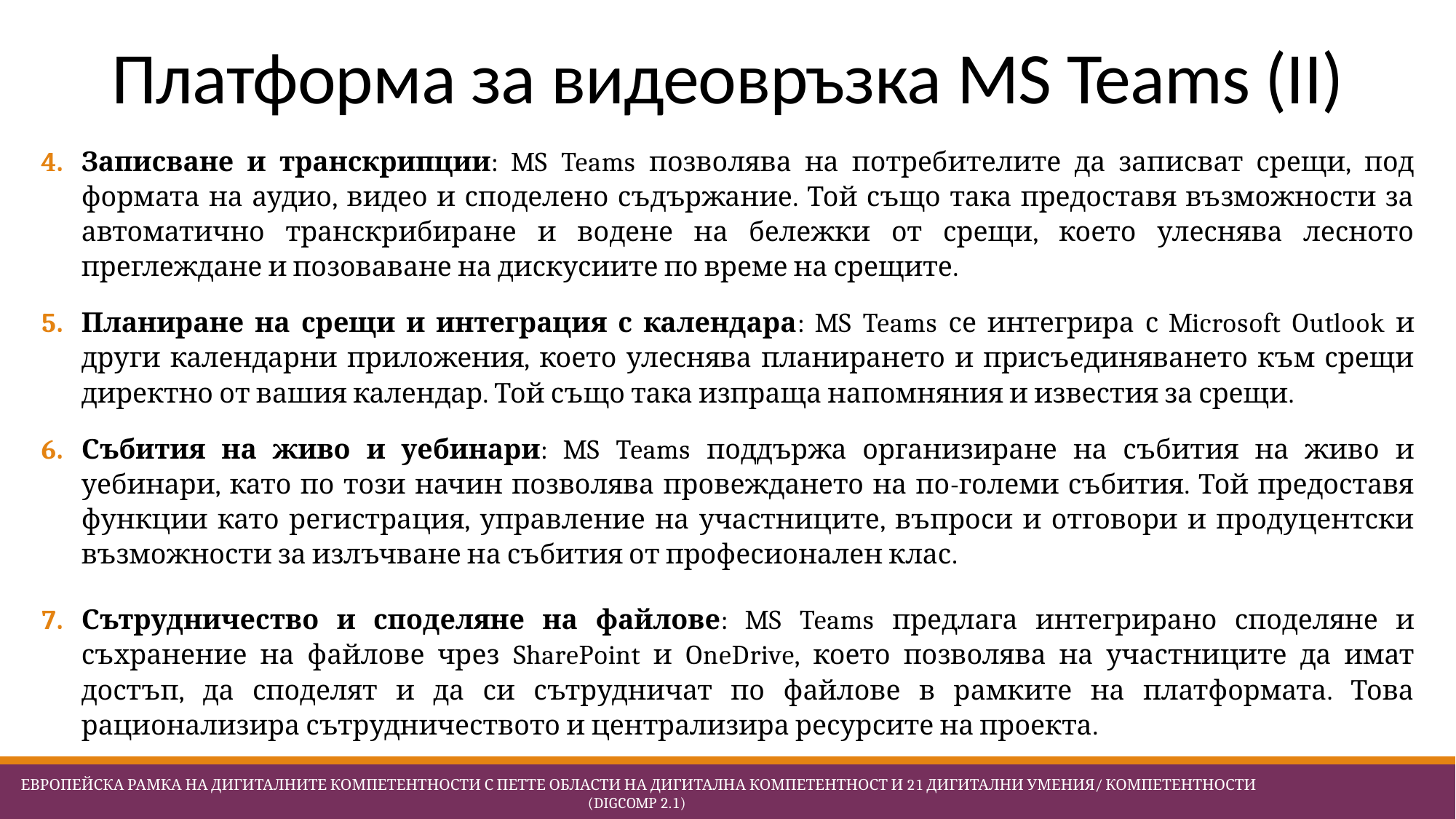

# Платформа за видеовръзка MS Teams (II)
Записване и транскрипции: MS Teams позволява на потребителите да записват срещи, под формата на аудио, видео и споделено съдържание. Той също така предоставя възможности за автоматично транскрибиране и водене на бележки от срещи, което улеснява лесното преглеждане и позоваване на дискусиите по време на срещите.
Планиране на срещи и интеграция с календара: MS Teams се интегрира с Microsoft Outlook и други календарни приложения, което улеснява планирането и присъединяването към срещи директно от вашия календар. Той също така изпраща напомняния и известия за срещи.
Събития на живо и уебинари: MS Teams поддържа организиране на събития на живо и уебинари, като по този начин позволява провеждането на по-големи събития. Той предоставя функции като регистрация, управление на участниците, въпроси и отговори и продуцентски възможности за излъчване на събития от професионален клас.
Сътрудничество и споделяне на файлове: MS Teams предлага интегрирано споделяне и съхранение на файлове чрез SharePoint и OneDrive, което позволява на участниците да имат достъп, да споделят и да си сътрудничат по файлове в рамките на платформата. Това рационализира сътрудничеството и централизира ресурсите на проекта.
 Европейска Рамка на дигиталните компетентности с петте области на дигитална компетентност и 21 дигитални умения/ компетентности (DigComp 2.1)